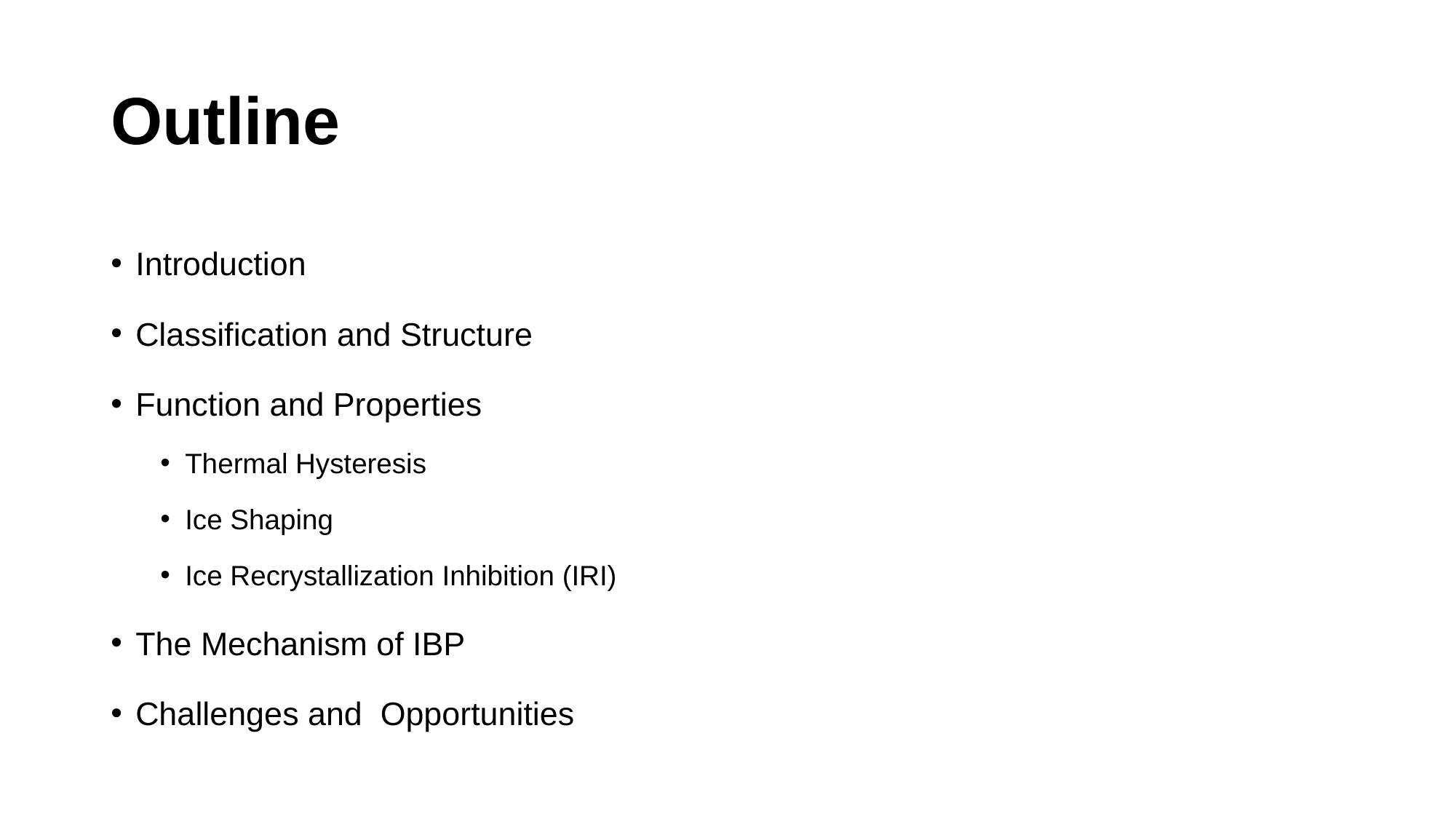

# Outline
Introduction
Classification and Structure
Function and Properties
Thermal Hysteresis
Ice Shaping
Ice Recrystallization Inhibition (IRI)
The Mechanism of IBP
Challenges and  Opportunities